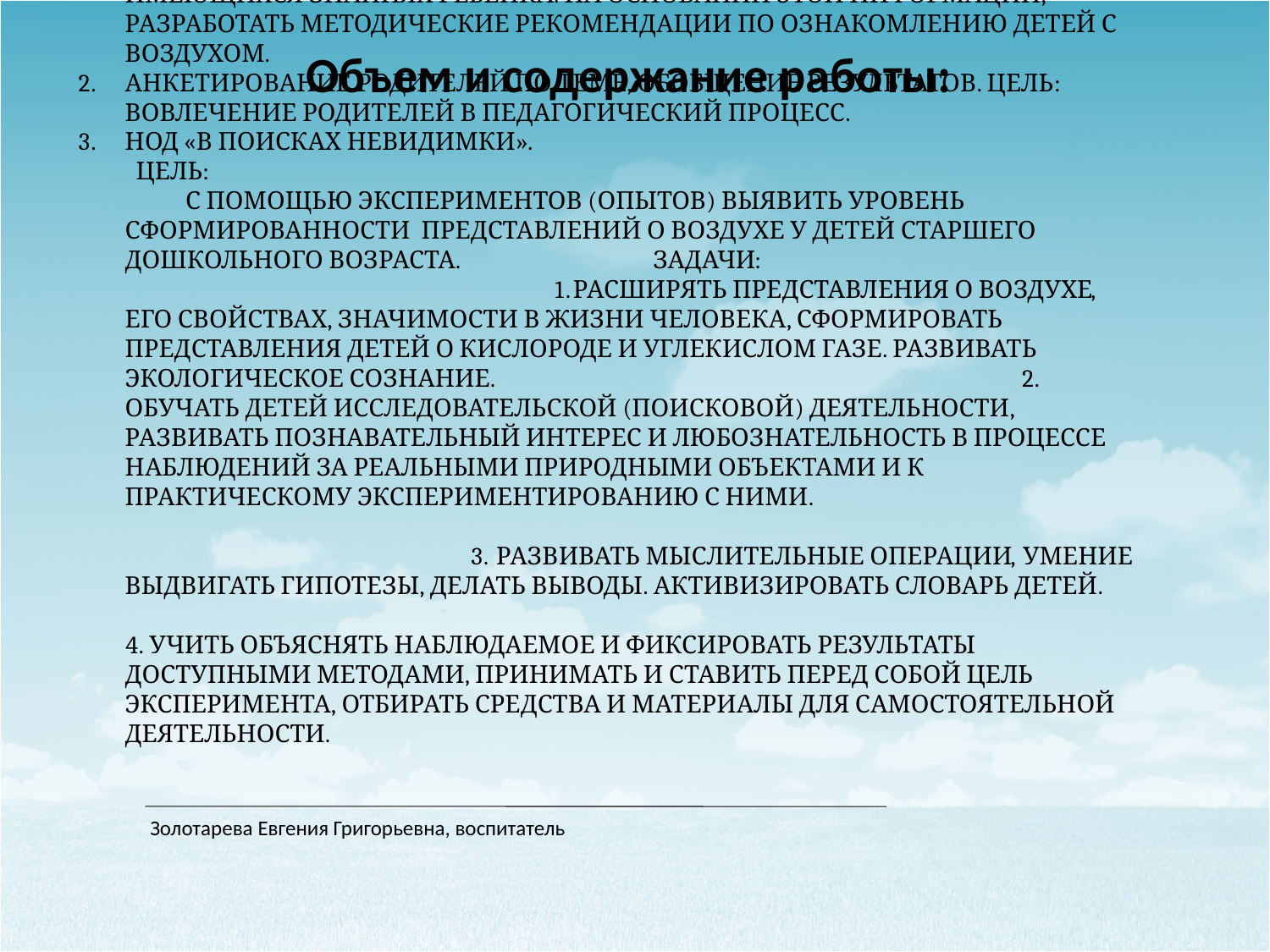

# Объем и содержание работы:
Диагностика на начало проекта. Цель: получение информации об имеющихся знаниях ребенка. На основании этой информации, разработать методические рекомендации по ознакомлению детей с воздухом.
Анкетирование родителей по теме, обобщение результатов. Цель: вовлечение родителей в педагогический процесс.
НОД «В поисках невидимки».                                                                                                                 Цель:                                                                                                                                                                                     С помощью экспериментов (опытов) выявить уровень сформированности  представлений о воздухе у детей старшего дошкольного возраста.                                   Задачи:                                                                                                                                                    1.Расширять представления о воздухе, его свойствах, значимости в жизни человека, сформировать представления детей о кислороде и углекислом газе. Развивать экологическое сознание.                                                                                                2. Обучать детей исследовательской (поисковой) деятельности, развивать познавательный интерес и любознательность в процессе наблюдений за реальными природными объектами и к практическому экспериментированию с ними.                                                                                                                                                                                                                                                                                                                    3. Развивать мыслительные операции, умение выдвигать гипотезы, делать выводы. Активизировать словарь детей.                                                                                                                                                                                               4. Учить объяснять наблюдаемое и фиксировать результаты доступными методами, принимать и ставить перед собой цель эксперимента, отбирать средства и материалы для самостоятельной деятельности.

Золотарева Евгения Григорьевна, воспитатель